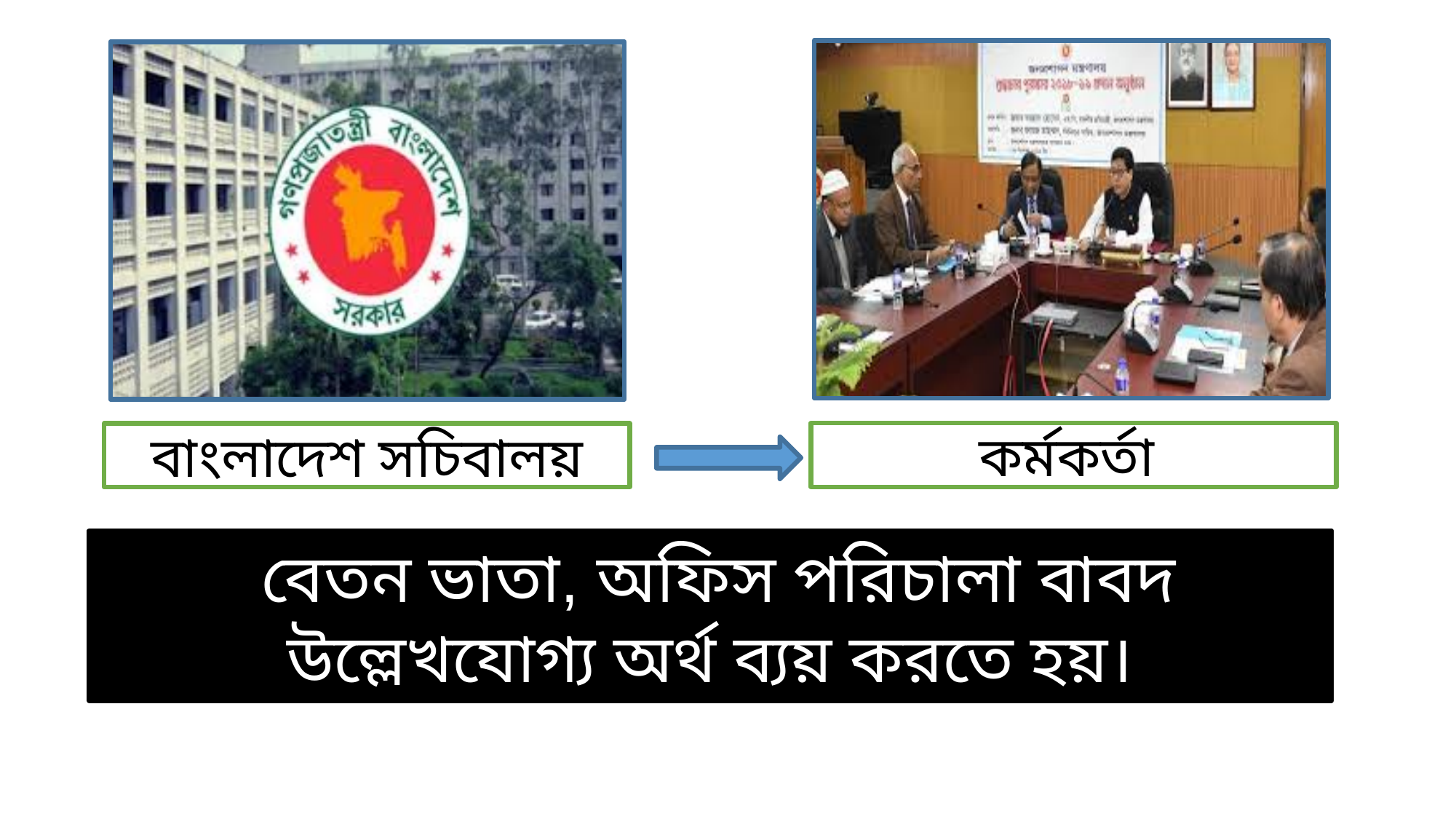

কর্মকর্তা
বাংলাদেশ সচিবালয়

 বেতন ভাতা, অফিস পরিচালা বাবদ উল্লেখযোগ্য অর্থ ব্যয় করতে হয়।